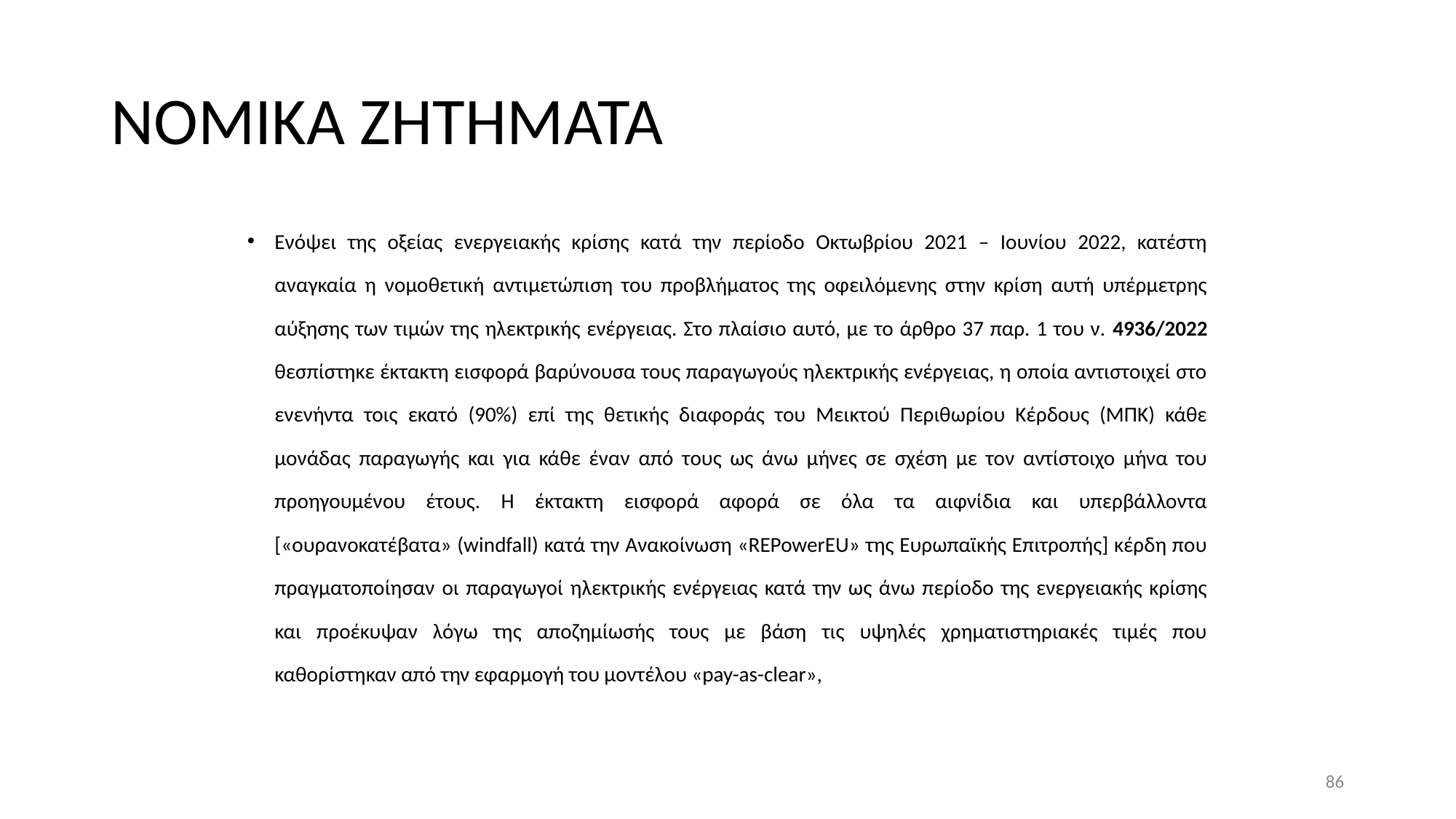

# ΝΟΜΙΚΑ ΖΗΤΗΜΑΤΑ
Ενόψει της οξείας ενεργειακής κρίσης κατά την περίοδο Οκτωβρίου 2021 – Ιουνίου 2022, κατέστη αναγκαία η νομοθετική αντιμετώπιση του προβλήματος της οφειλόμενης στην κρίση αυτή υπέρμετρης αύξησης των τιμών της ηλεκτρικής ενέργειας. Στο πλαίσιο αυτό, με το άρθρο 37 παρ. 1 του ν. 4936/2022 θεσπίστηκε έκτακτη εισφορά βαρύνουσα τους παραγωγούς ηλεκτρικής ενέργειας, η οποία αντιστοιχεί στο ενενήντα τοις εκατό (90%) επί της θετικής διαφοράς του Μεικτού Περιθωρίου Κέρδους (ΜΠΚ) κάθε μονάδας παραγωγής και για κάθε έναν από τους ως άνω μήνες σε σχέση με τον αντίστοιχο μήνα του προηγουμένου έτους. Η έκτακτη εισφορά αφορά σε όλα τα αιφνίδια και υπερβάλλοντα [«ουρανοκατέβατα» (windfall) κατά την Ανακοίνωση «REPowerEU» της Ευρωπαϊκής Επιτροπής] κέρδη που πραγματοποίησαν οι παραγωγοί ηλεκτρικής ενέργειας κατά την ως άνω περίοδο της ενεργειακής κρίσης και προέκυψαν λόγω της αποζημίωσής τους με βάση τις υψηλές χρηματιστηριακές τιμές που καθορίστηκαν από την εφαρμογή του μοντέλου «pay-as-clear»,
86